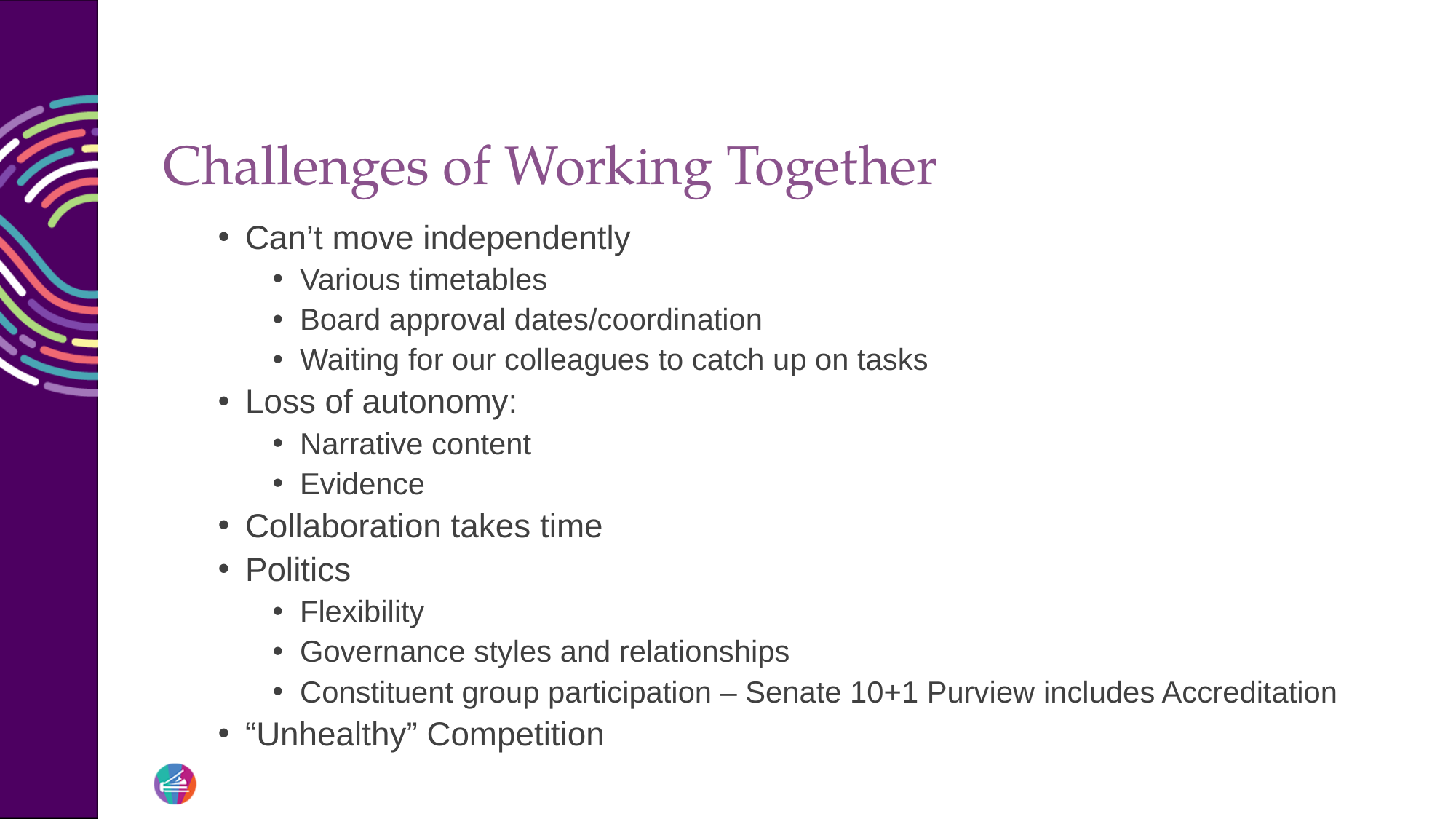

# Challenges of Working Together
Can’t move independently
Various timetables
Board approval dates/coordination
Waiting for our colleagues to catch up on tasks
Loss of autonomy:
Narrative content
Evidence
Collaboration takes time
Politics
Flexibility
Governance styles and relationships
Constituent group participation – Senate 10+1 Purview includes Accreditation
“Unhealthy” Competition